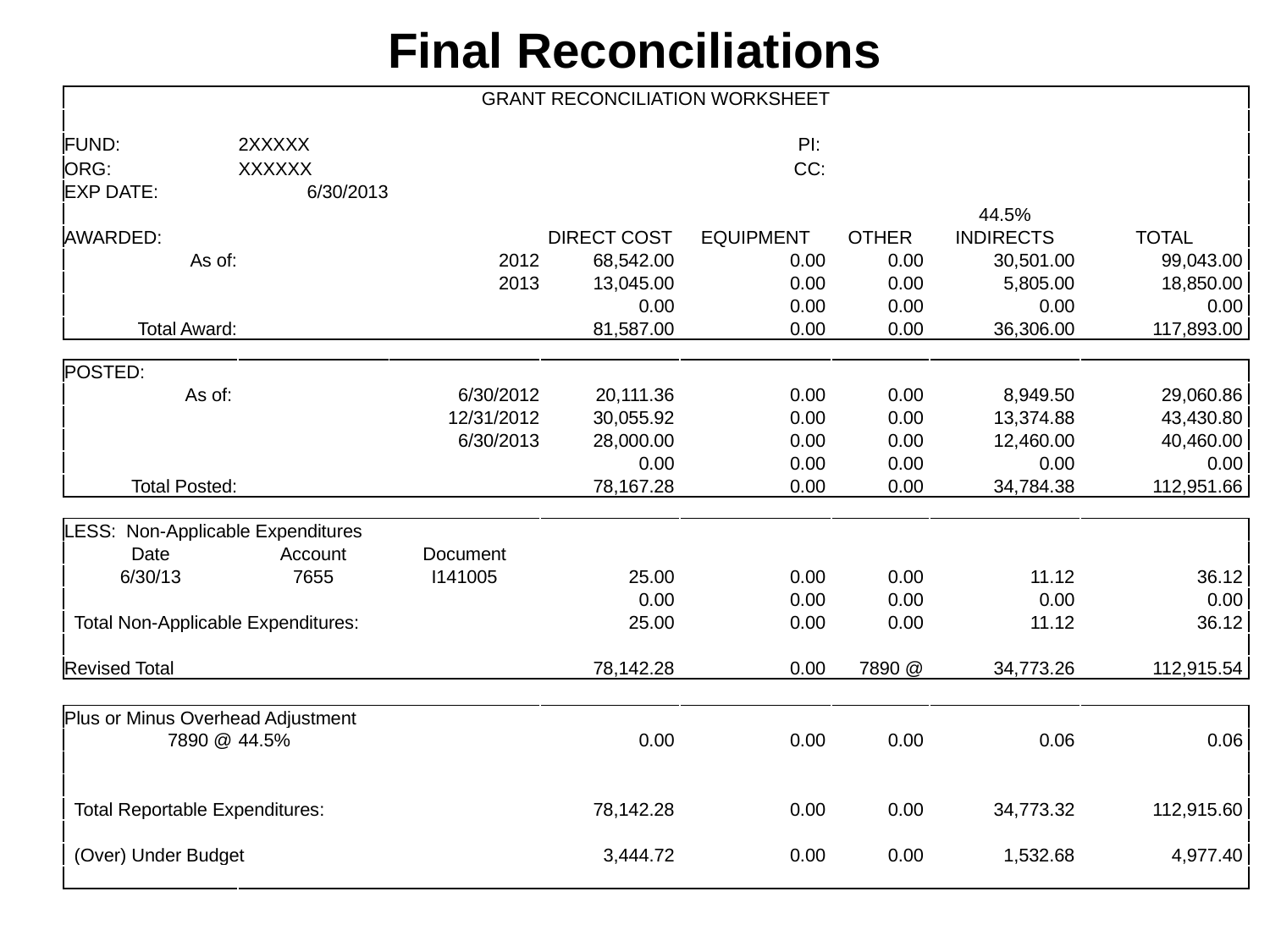

Final Reconciliations
| GRANT RECONCILIATION WORKSHEET |  |  |  |  |  |  |  |
| --- | --- | --- | --- | --- | --- | --- | --- |
|  |  |  |  |  |  |  |  |
| FUND: | 2XXXXX |  |  | PI: |  |  |  |
| ORG: | XXXXXX |  |  | CC: |  |  |  |
| EXP DATE: | 6/30/2013 |  |  |  |  |  |  |
|  |  |  |  |  |  | 44.5% |  |
| AWARDED: |  |  | DIRECT COST | EQUIPMENT | OTHER | INDIRECTS | TOTAL |
| As of: |  | 2012 | 68,542.00 | 0.00 | 0.00 | 30,501.00 | 99,043.00 |
|  |  | 2013 | 13,045.00 | 0.00 | 0.00 | 5,805.00 | 18,850.00 |
|  |  |  | 0.00 | 0.00 | 0.00 | 0.00 | 0.00 |
| Total Award: |  |  | 81,587.00 | 0.00 | 0.00 | 36,306.00 | 117,893.00 |
| POSTED: |  |  |  |  |  |  |  |
| --- | --- | --- | --- | --- | --- | --- | --- |
| As of: |  | 6/30/2012 | 20,111.36 | 0.00 | 0.00 | 8,949.50 | 29,060.86 |
|  |  | 12/31/2012 | 30,055.92 | 0.00 | 0.00 | 13,374.88 | 43,430.80 |
|  |  | 6/30/2013 | 28,000.00 | 0.00 | 0.00 | 12,460.00 | 40,460.00 |
|  |  |  | 0.00 | 0.00 | 0.00 | 0.00 | 0.00 |
| Total Posted: |  |  | 78,167.28 | 0.00 | 0.00 | 34,784.38 | 112,951.66 |
| LESS: Non-Applicable Expenditures |  |  |  |  |  |  |  |
| --- | --- | --- | --- | --- | --- | --- | --- |
| Date | Account | Document |  |  |  |  |  |
| 6/30/13 | 7655 | I141005 | 25.00 | 0.00 | 0.00 | 11.12 | 36.12 |
|  |  |  | 0.00 | 0.00 | 0.00 | 0.00 | 0.00 |
| Total Non-Applicable Expenditures: |  |  | 25.00 | 0.00 | 0.00 | 11.12 | 36.12 |
|  |  |  |  |  |  |  |  |
| Revised Total |  |  | 78,142.28 | 0.00 | 7890 @ | 34,773.26 | 112,915.54 |
| Plus or Minus Overhead Adjustment |  |  |  |  |  |  |  |
| --- | --- | --- | --- | --- | --- | --- | --- |
| 7890 @ | 44.5% |  | 0.00 | 0.00 | 0.00 | 0.06 | 0.06 |
|  |  |  |  |  |  |  |  |
|  |  |  |  |  |  |  |  |
| Total Reportable Expenditures: |  |  | 78,142.28 | 0.00 | 0.00 | 34,773.32 | 112,915.60 |
|  |  |  |  |  |  |  |  |
| (Over) Under Budget |  |  | 3,444.72 | 0.00 | 0.00 | 1,532.68 | 4,977.40 |
|  |  |  |  |  |  |  |  |